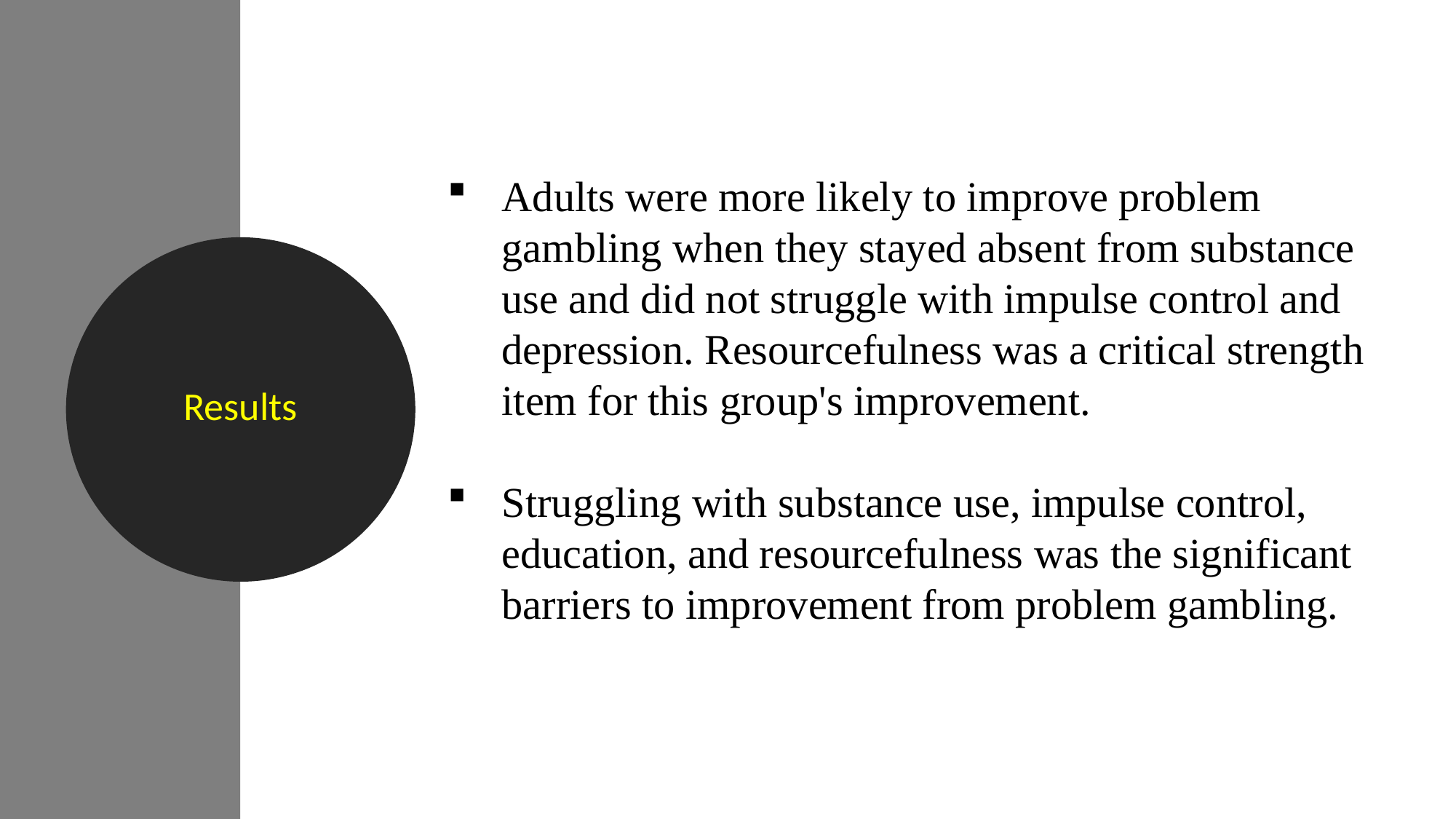

Adults were more likely to improve problem gambling when they stayed absent from substance use and did not struggle with impulse control and depression. Resourcefulness was a critical strength item for this group's improvement.

Struggling with substance use, impulse control, education, and resourcefulness was the significant barriers to improvement from problem gambling.
Results